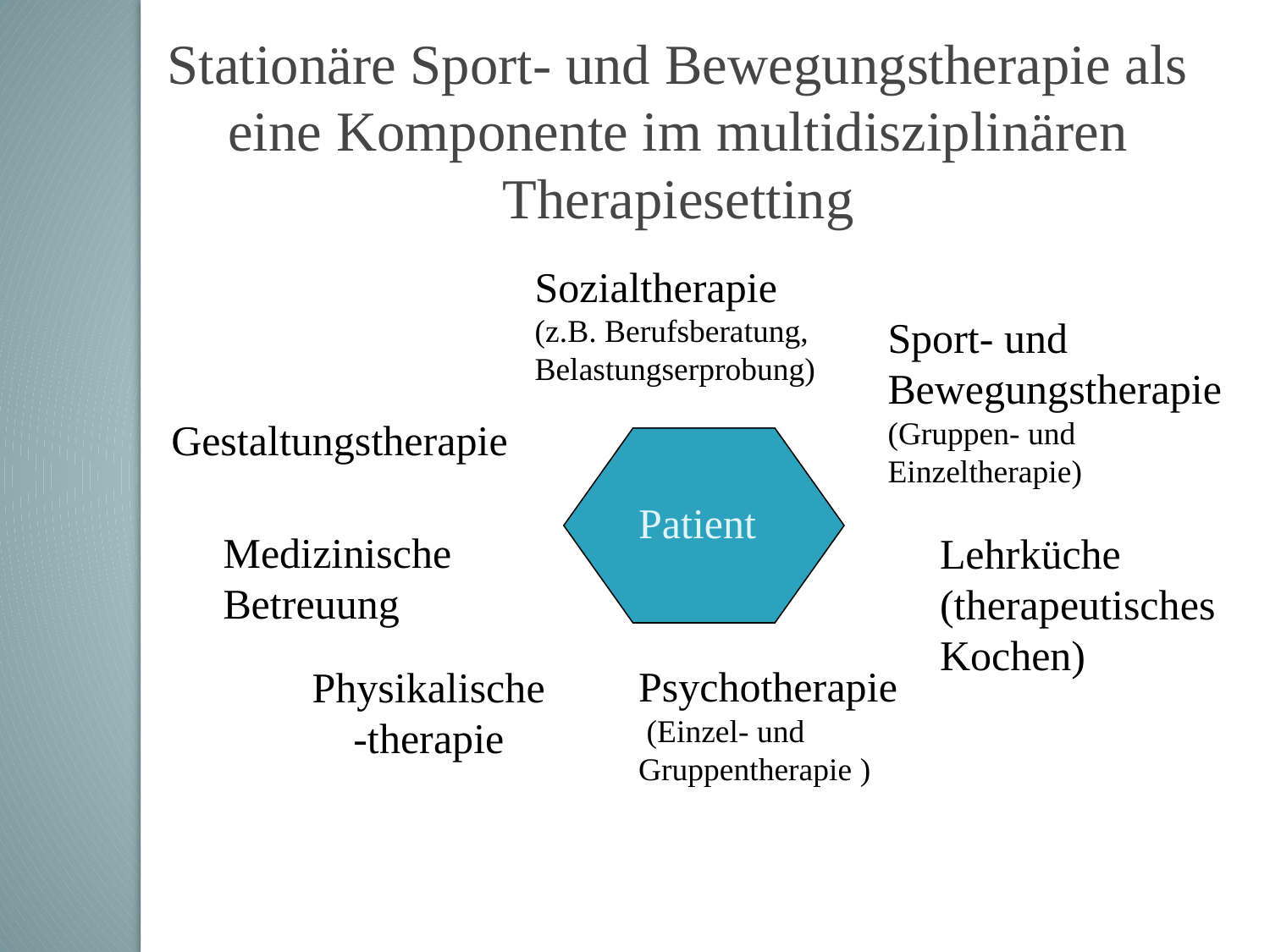

Stationäre Sport- und Bewegungstherapie als eine Komponente im multidisziplinären Therapiesetting
Sozialtherapie   (z.B. Berufsberatung, Belastungserprobung)
Sport- und Bewegungstherapie (Gruppen- und Einzeltherapie)
Gestaltungstherapie

Patient
Medizinische Betreuung
Lehrküche   (therapeutisches Kochen)
Physikalische-therapie
Psychotherapie     (Einzel- und Gruppentherapie )